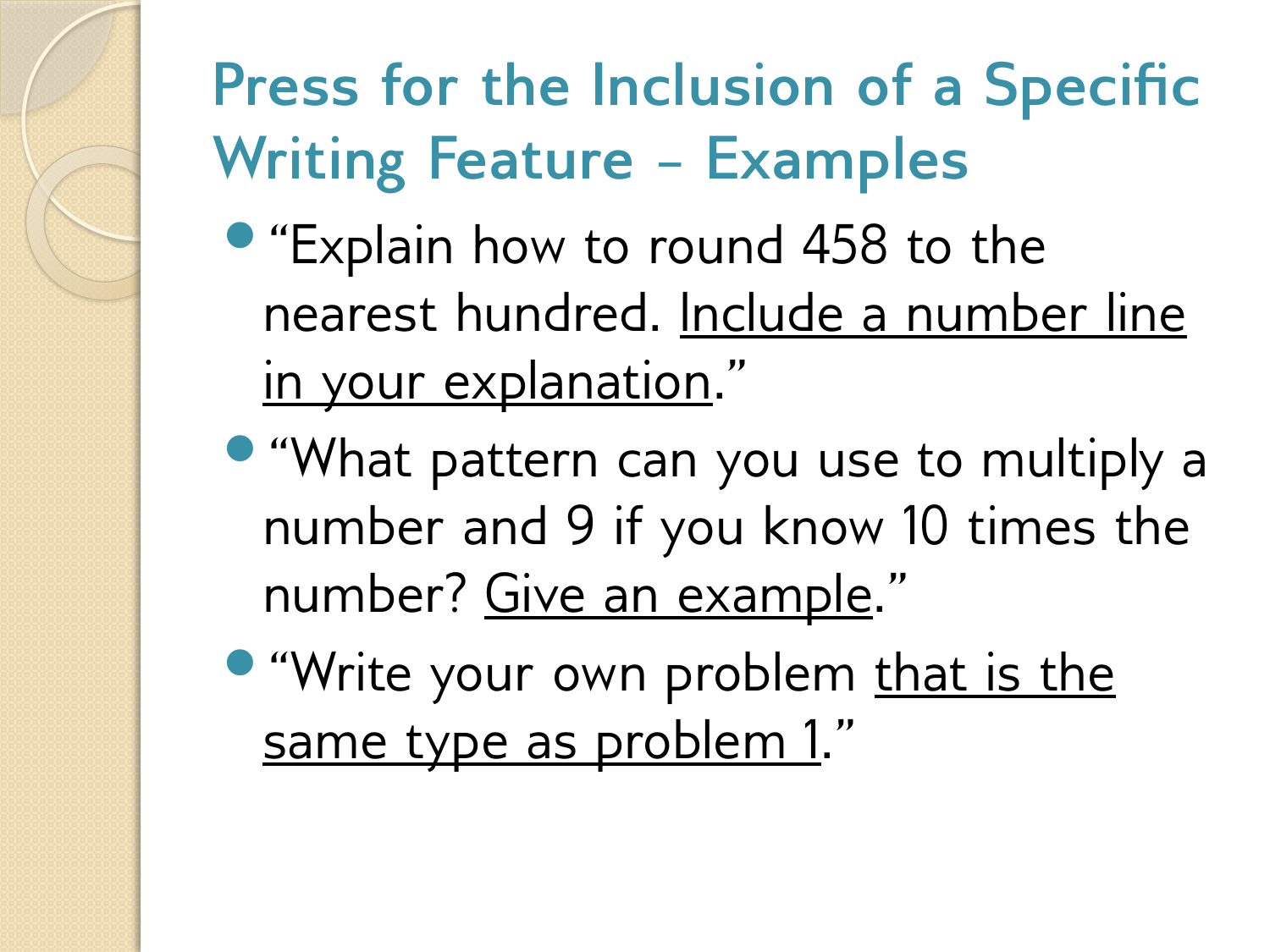

# Press for the Inclusion of a Specific Writing Feature – Examples
“Explain how to round 458 to the nearest hundred. Include a number line in your explanation.”
“What pattern can you use to multiply a number and 9 if you know 10 times the number? Give an example.”
“Write your own problem that is the same type as problem 1.”